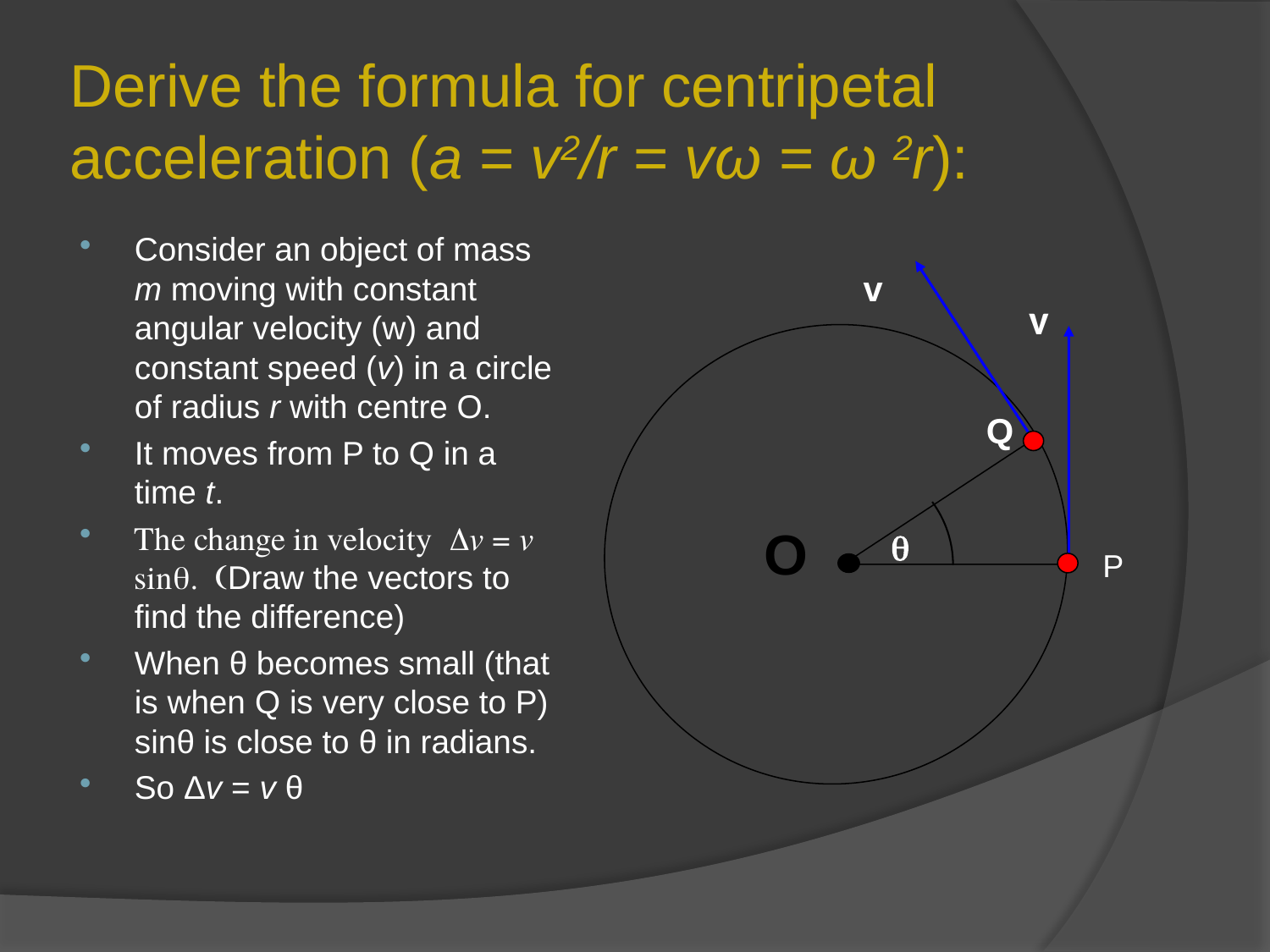

# Derive the formula for centripetal acceleration (a = v2/r = vω = ω 2r):
Consider an object of mass m moving with constant angular velocity (w) and constant speed (v) in a circle of radius r with centre O.
It moves from P to Q in a time t.
The change in velocity  Δv = v sinθ. (Draw the vectors to find the difference)
When θ becomes small (that is when Q is very close to P) sinθ is close to θ in radians.
So Δv = v θ

v
v

Q

O
θ
P

P